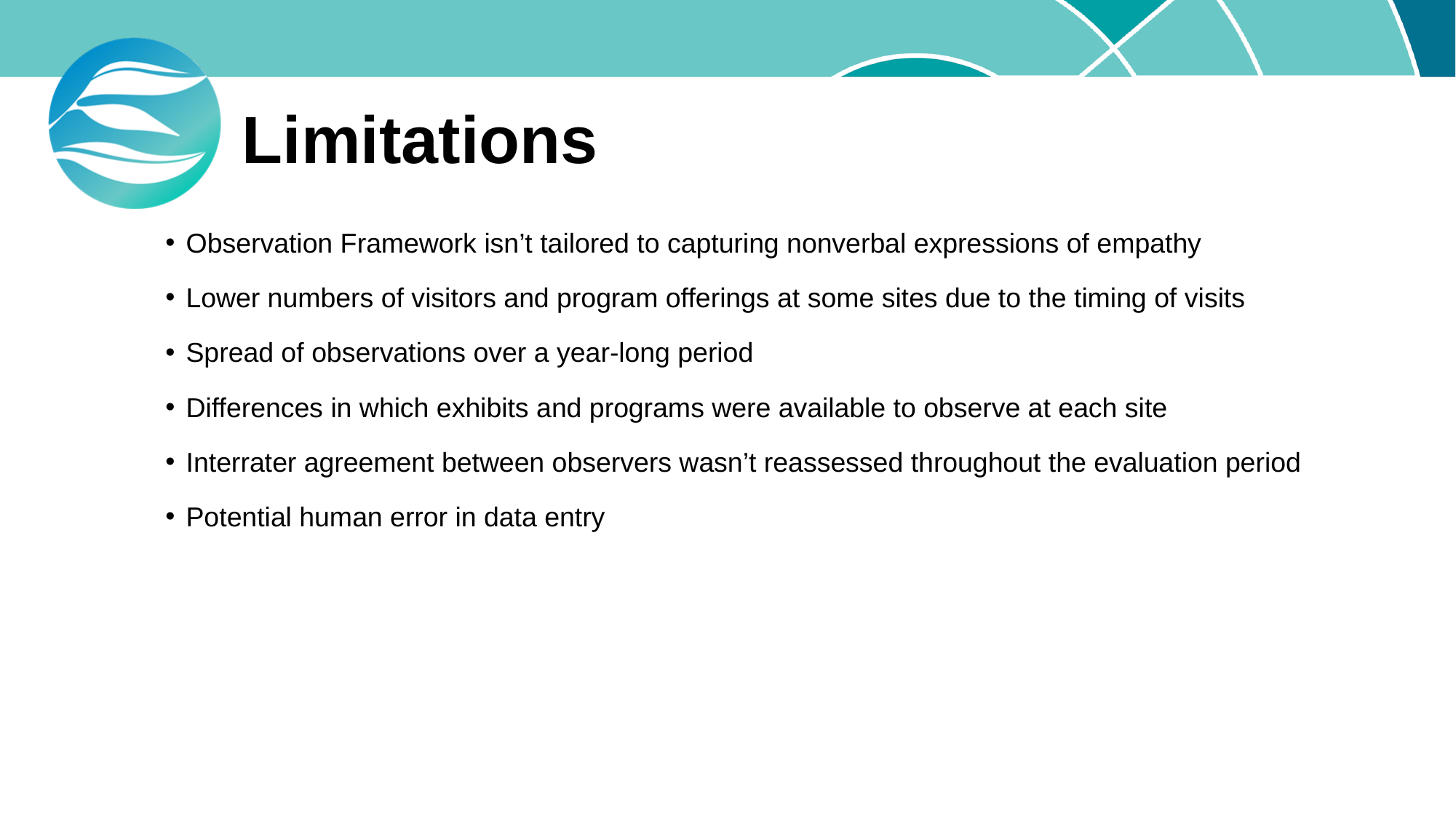

# Limitations
Observation Framework isn’t tailored to capturing nonverbal expressions of empathy
Lower numbers of visitors and program offerings at some sites due to the timing of visits
Spread of observations over a year-long period
Differences in which exhibits and programs were available to observe at each site
Interrater agreement between observers wasn’t reassessed throughout the evaluation period
Potential human error in data entry